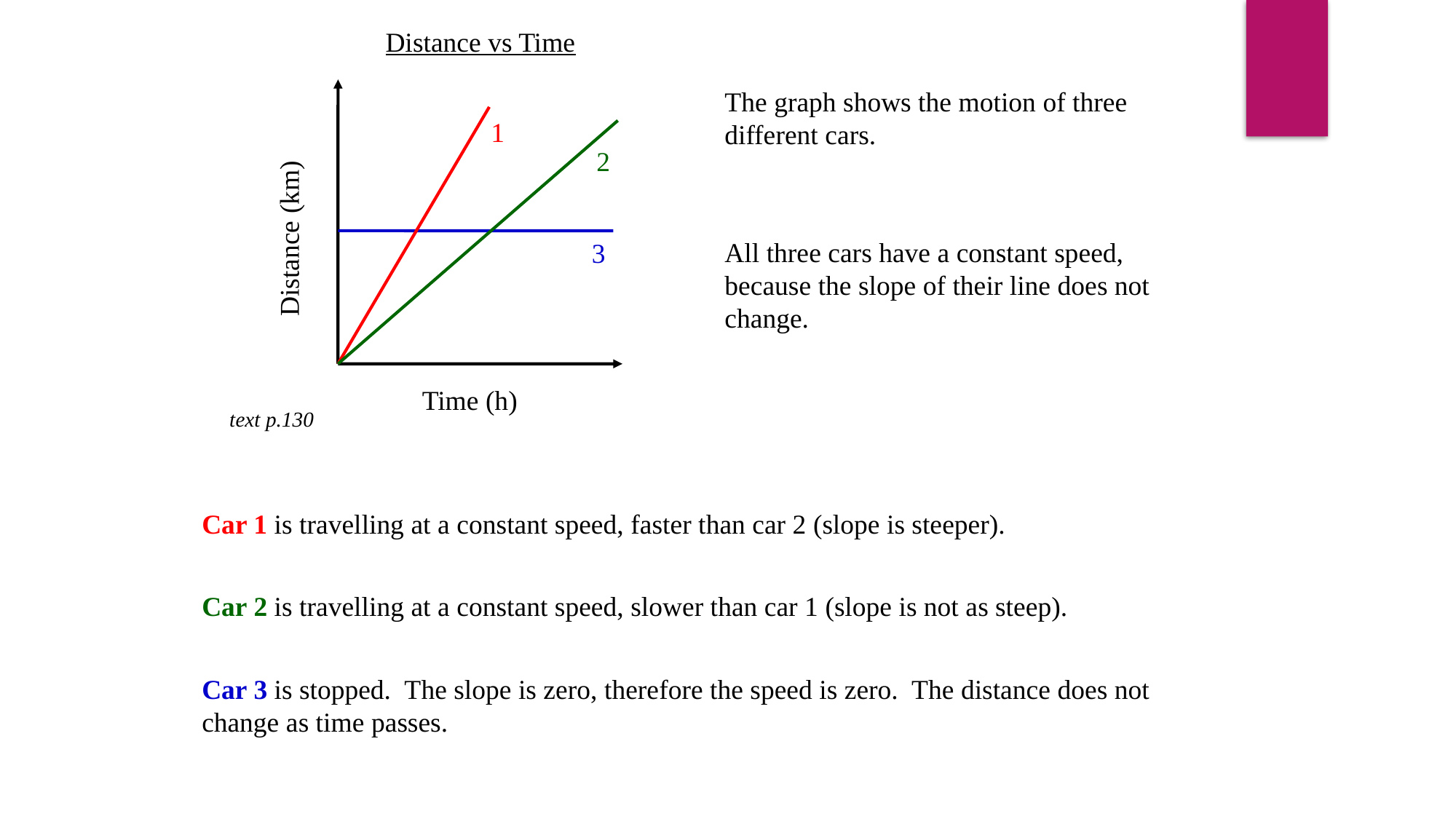

Distance vs Time
The graph shows the motion of three different cars.

1

2
Distance (km)

All three cars have a constant speed, because the slope of their line does not change.

3
Time (h)
text p.130
Car 1 is travelling at a constant speed, faster than car 2 (slope is steeper).
Car 2 is travelling at a constant speed, slower than car 1 (slope is not as steep).
Car 3 is stopped.  The slope is zero, therefore the speed is zero.  The distance does not change as time passes.